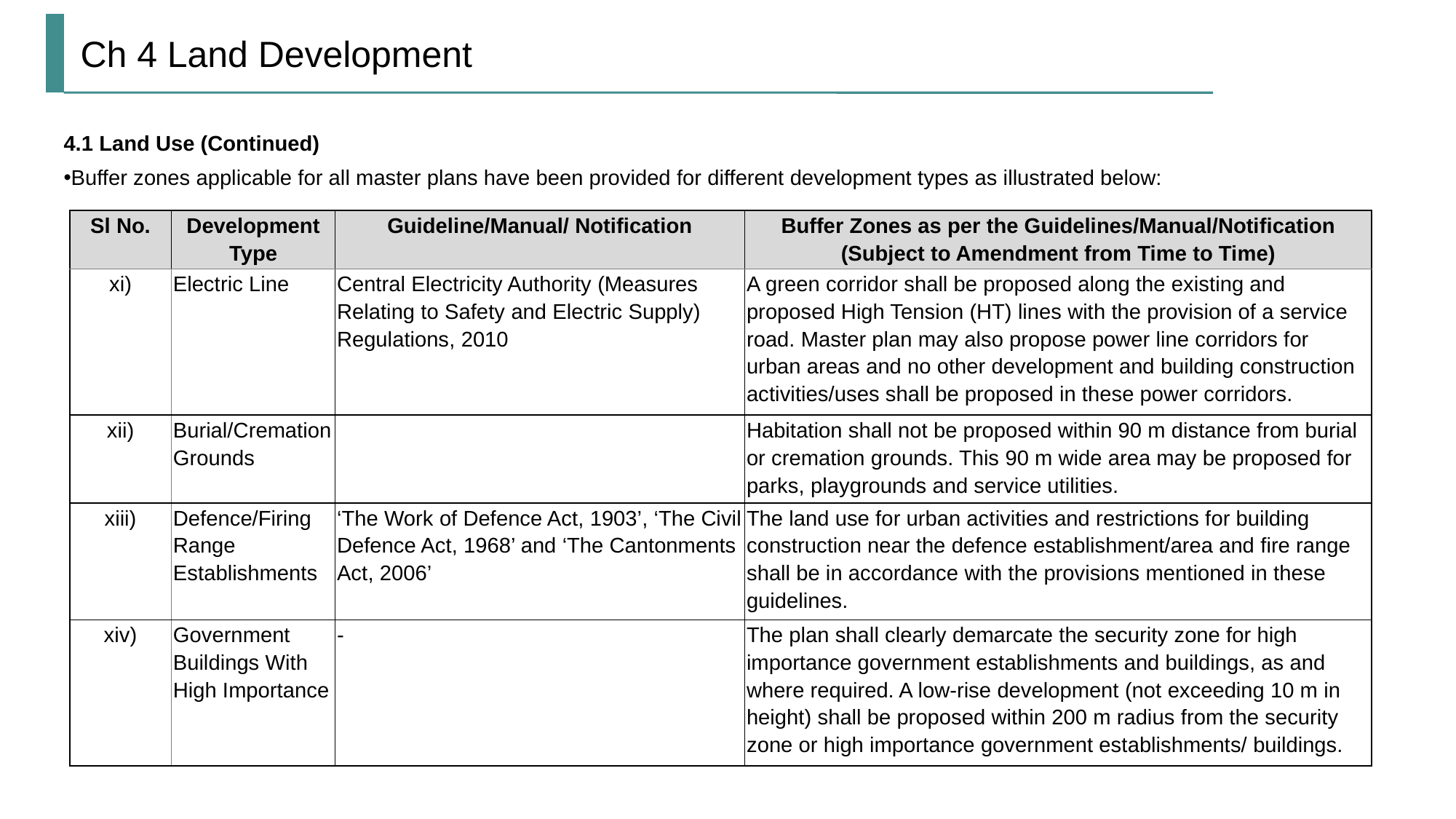

# Ch 4 Land Development
4.1 Land Use (Continued)
Buffer zones applicable for all master plans have been provided for different development types as illustrated below:
| Sl No. | Development Type | Guideline/Manual/ Notification | Buffer Zones as per the Guidelines/Manual/Notification (Subject to Amendment from Time to Time) |
| --- | --- | --- | --- |
| xi) | Electric Line | Central Electricity Authority (Measures Relating to Safety and Electric Supply) Regulations, 2010 | A green corridor shall be proposed along the existing and proposed High Tension (HT) lines with the provision of a service road. Master plan may also propose power line corridors for urban areas and no other development and building construction activities/uses shall be proposed in these power corridors. |
| xii) | Burial/Cremation Grounds |  | Habitation shall not be proposed within 90 m distance from burial or cremation grounds. This 90 m wide area may be proposed for parks, playgrounds and service utilities. |
| xiii) | Defence/Firing Range Establishments | ‘The Work of Defence Act, 1903’, ‘The Civil Defence Act, 1968’ and ‘The Cantonments Act, 2006’ | The land use for urban activities and restrictions for building construction near the defence establishment/area and fire range shall be in accordance with the provisions mentioned in these guidelines. |
| xiv) | Government Buildings With High Importance | - | The plan shall clearly demarcate the security zone for high importance government establishments and buildings, as and where required. A low-rise development (not exceeding 10 m in height) shall be proposed within 200 m radius from the security zone or high importance government establishments/ buildings. |